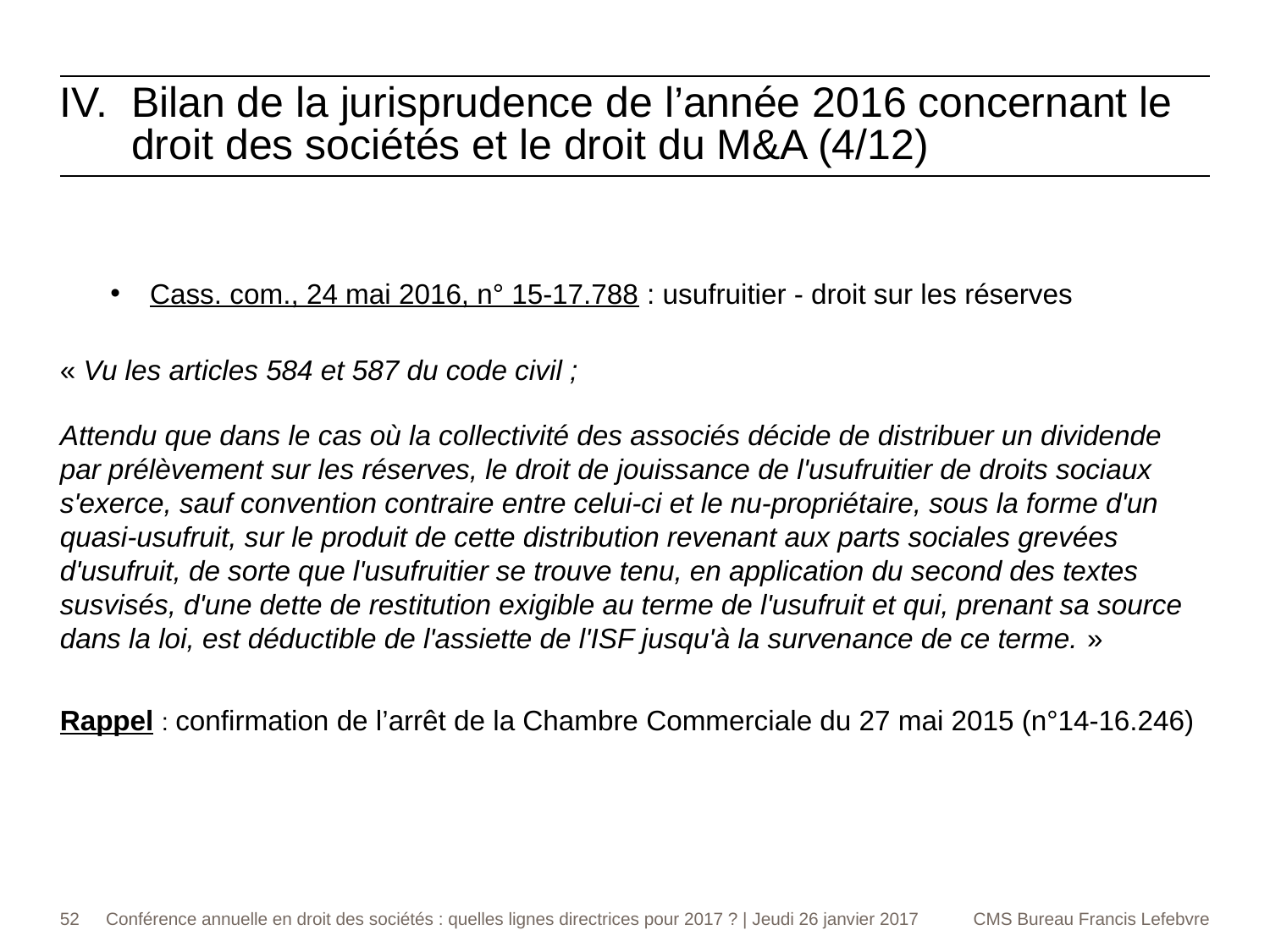

Bilan de la jurisprudence de l’année 2016 concernant le droit des sociétés et le droit du M&A (4/12)

Cass. com., 24 mai 2016, n° 15-17.788 : usufruitier - droit sur les réserves
« Vu les articles 584 et 587 du code civil ;
Attendu que dans le cas où la collectivité des associés décide de distribuer un dividende par prélèvement sur les réserves, le droit de jouissance de l'usufruitier de droits sociaux s'exerce, sauf convention contraire entre celui-ci et le nu-propriétaire, sous la forme d'un quasi-usufruit, sur le produit de cette distribution revenant aux parts sociales grevées d'usufruit, de sorte que l'usufruitier se trouve tenu, en application du second des textes susvisés, d'une dette de restitution exigible au terme de l'usufruit et qui, prenant sa source dans la loi, est déductible de l'assiette de l'ISF jusqu'à la survenance de ce terme. »

Rappel : confirmation de l’arrêt de la Chambre Commerciale du 27 mai 2015 (n°14-16.246)

52